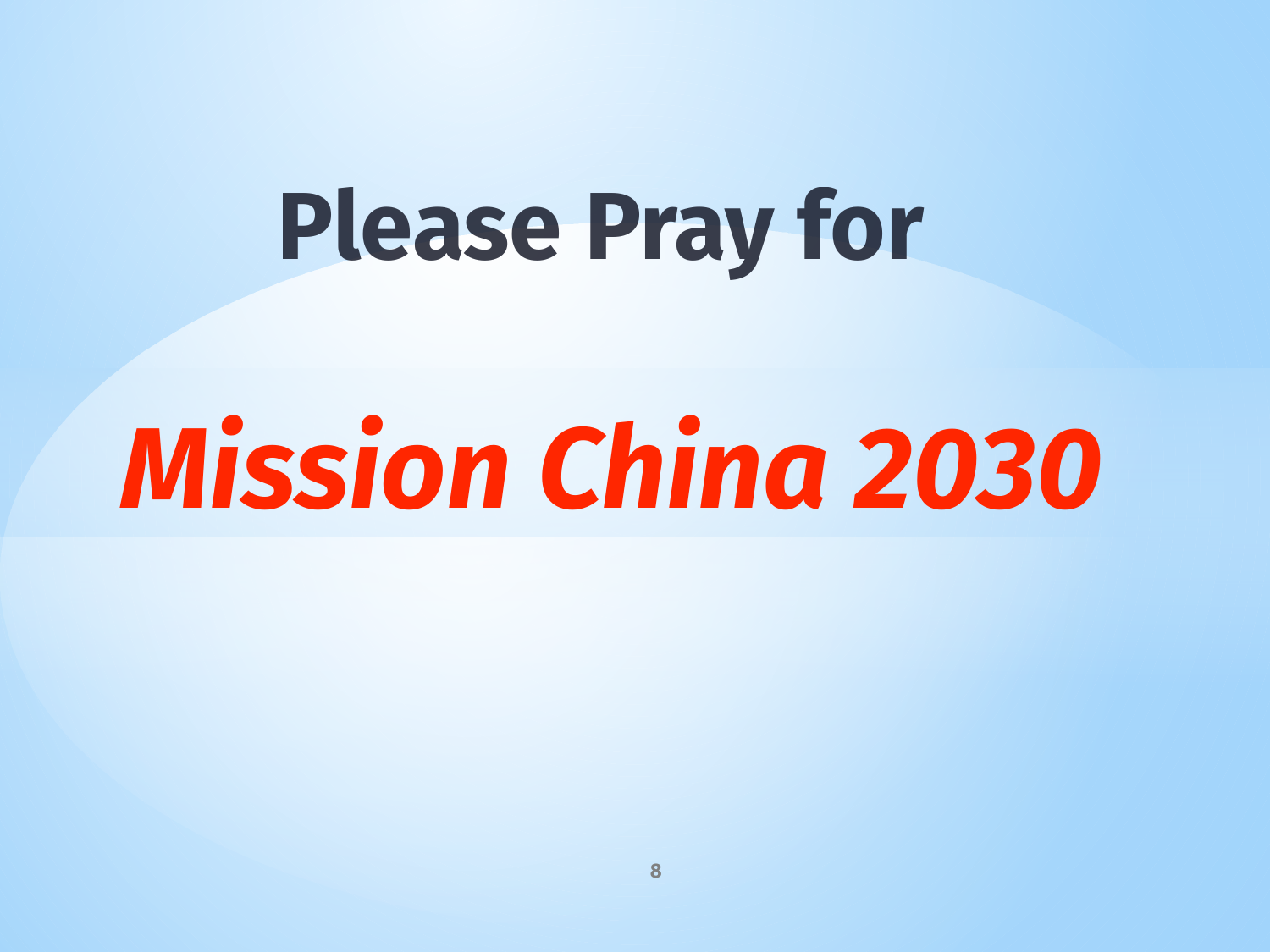

# Please Pray for Mission China 2030

8